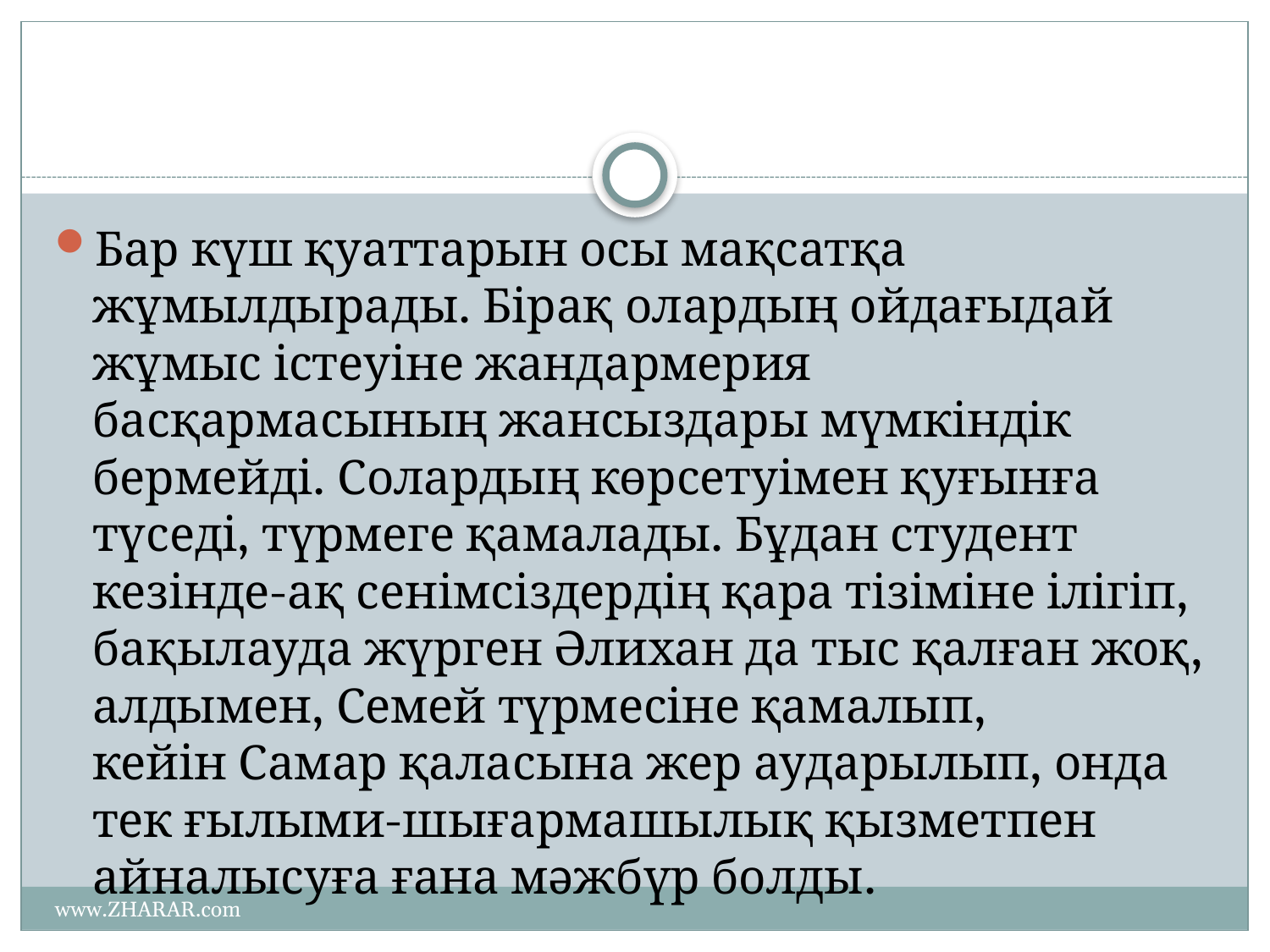

#
Бар күш қуаттарын осы мақсатқа жұмылдырады. Бірақ олардың ойдағыдай жұмыс істеуіне жандармерия басқармасының жансыздары мүмкіндік бермейді. Солардың көрсетуімен қуғынға түседі, түрмеге қамалады. Бұдан студент кезінде-ақ сенімсіздердің қара тізіміне ілігіп, бақылауда жүрген Әлихан да тыс қалған жоқ, алдымен, Семей түрмесіне қамалып, кейін Самар қаласына жер аударылып, онда тек ғылыми-шығармашылық қызметпен айналысуға ғана мәжбүр болды.
www.ZHARAR.com